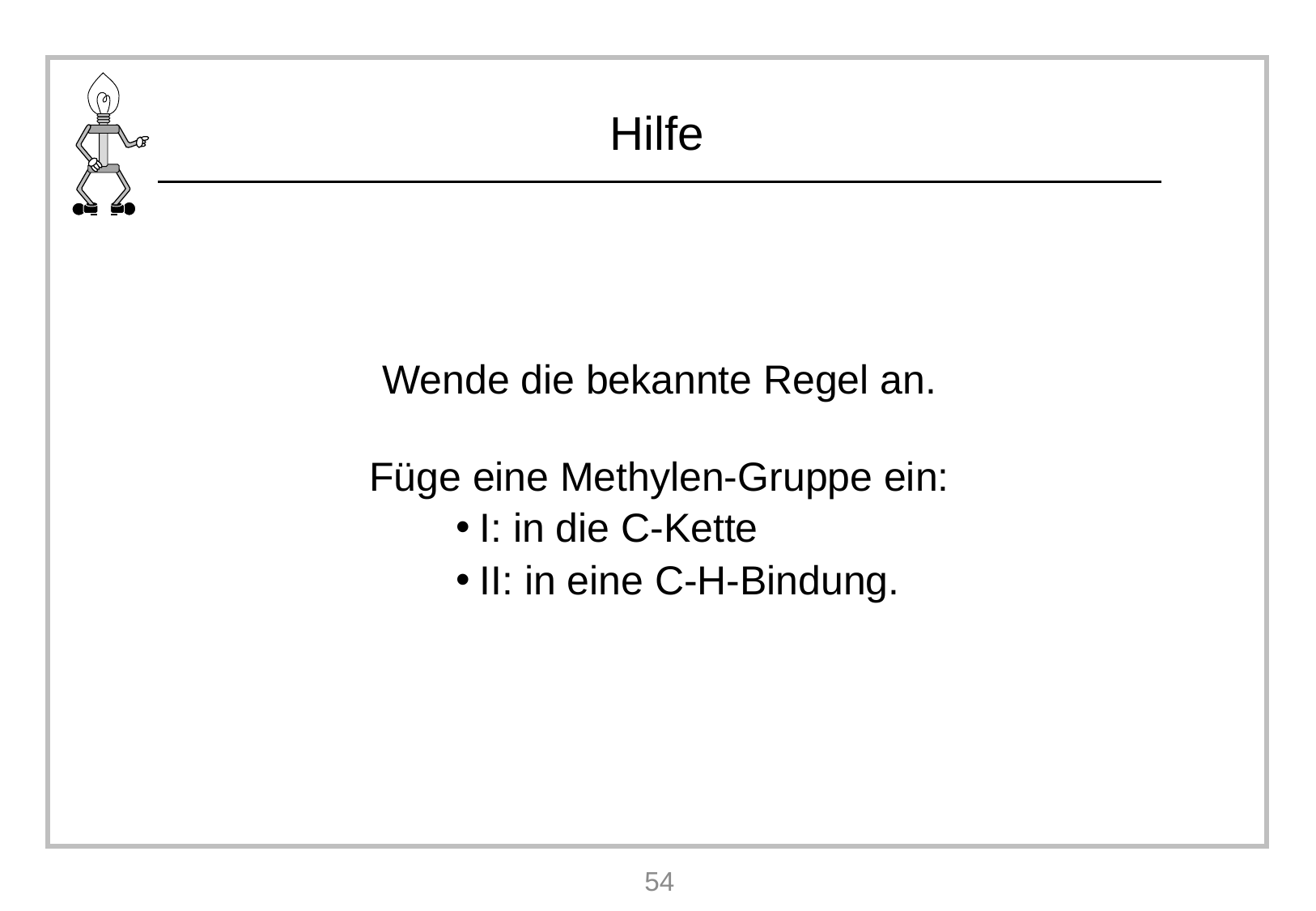

Wende die bekannte Regel an.

Füge eine Methylen-Gruppe ein:
I: in die C-Kette
II: in eine C-H-Bindung.
54